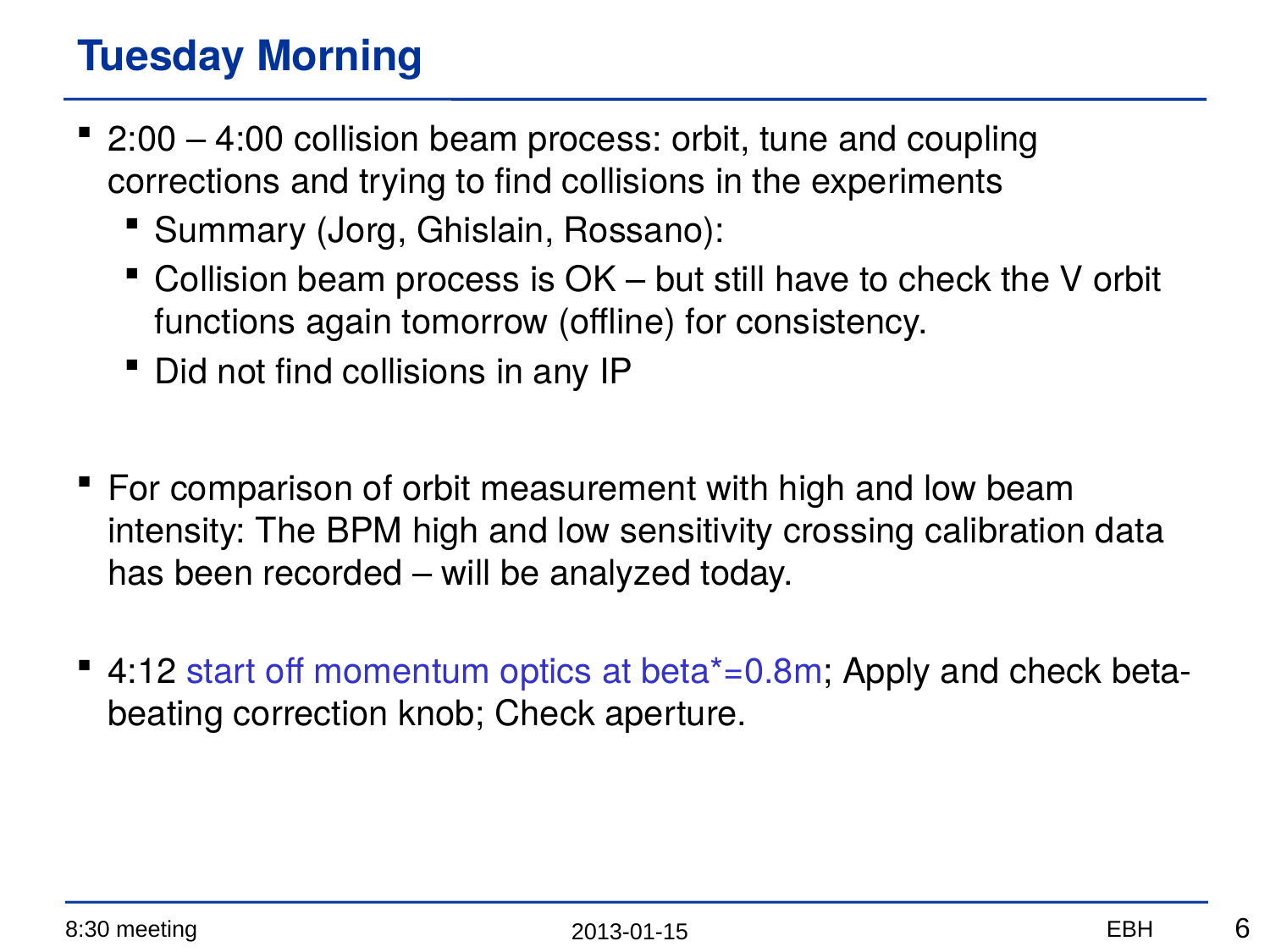

# Tuesday Morning
2:00 – 4:00 collision beam process: orbit, tune and coupling corrections and trying to find collisions in the experiments
Summary (Jorg, Ghislain, Rossano):
Collision beam process is OK – but still have to check the V orbit functions again tomorrow (offline) for consistency.
Did not find collisions in any IP

For comparison of orbit measurement with high and low beam intensity: The BPM high and low sensitivity crossing calibration data has been recorded – will be analyzed today.

4:12 start off momentum optics at beta*=0.8m; Apply and check beta-beating correction knob; Check aperture.